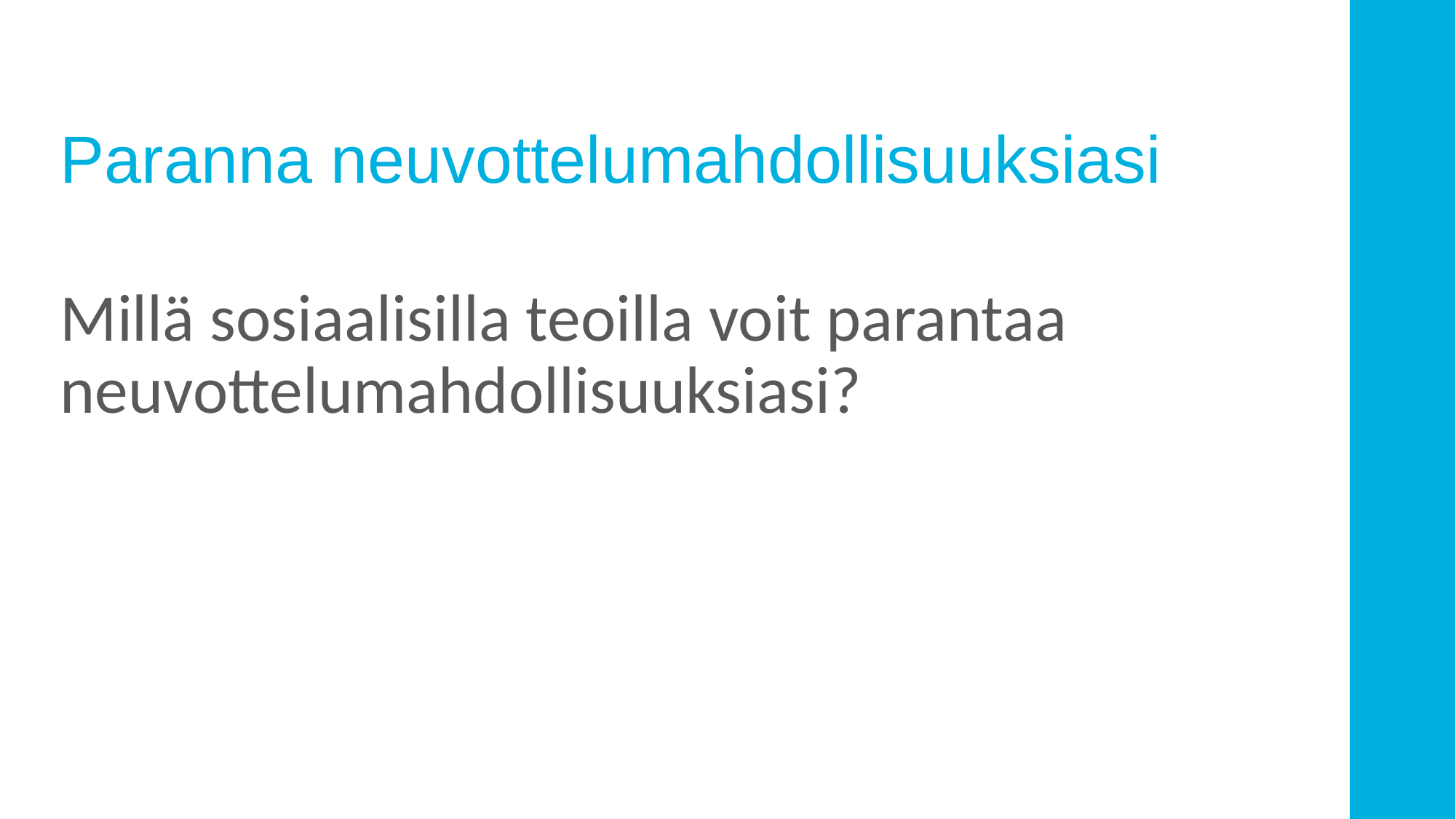

# Paranna neuvottelumahdollisuuksiasi
Millä sosiaalisilla teoilla voit parantaa neuvottelumahdollisuuksiasi?